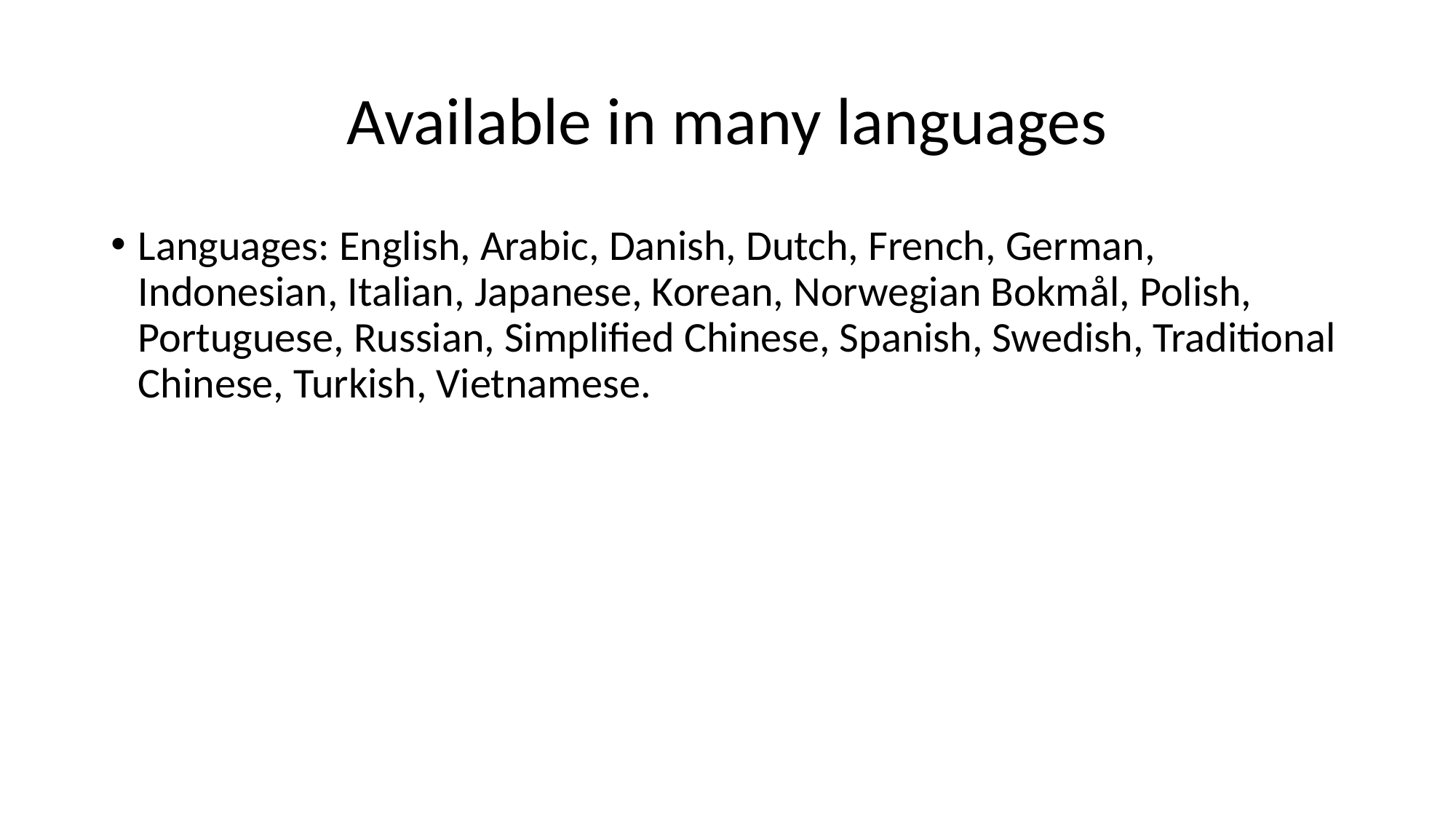

# Available in many languages
Languages: English, Arabic, Danish, Dutch, French, German, Indonesian, Italian, Japanese, Korean, Norwegian Bokmål, Polish, Portuguese, Russian, Simplified Chinese, Spanish, Swedish, Traditional Chinese, Turkish, Vietnamese.